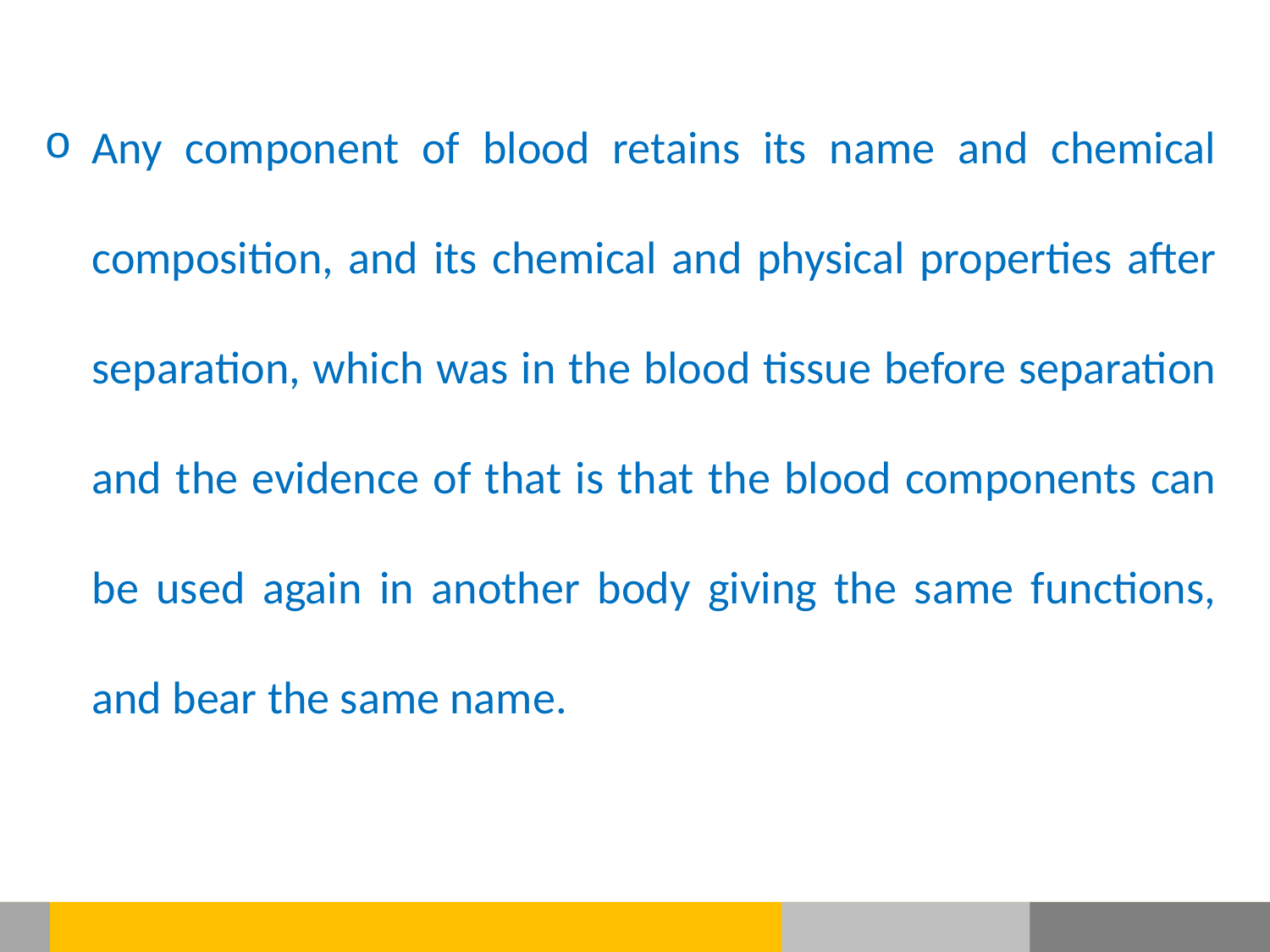

Any component of blood retains its name and chemical composition, and its chemical and physical properties after separation, which was in the blood tissue before separation and the evidence of that is that the blood components can be used again in another body giving the same functions, and bear the same name.